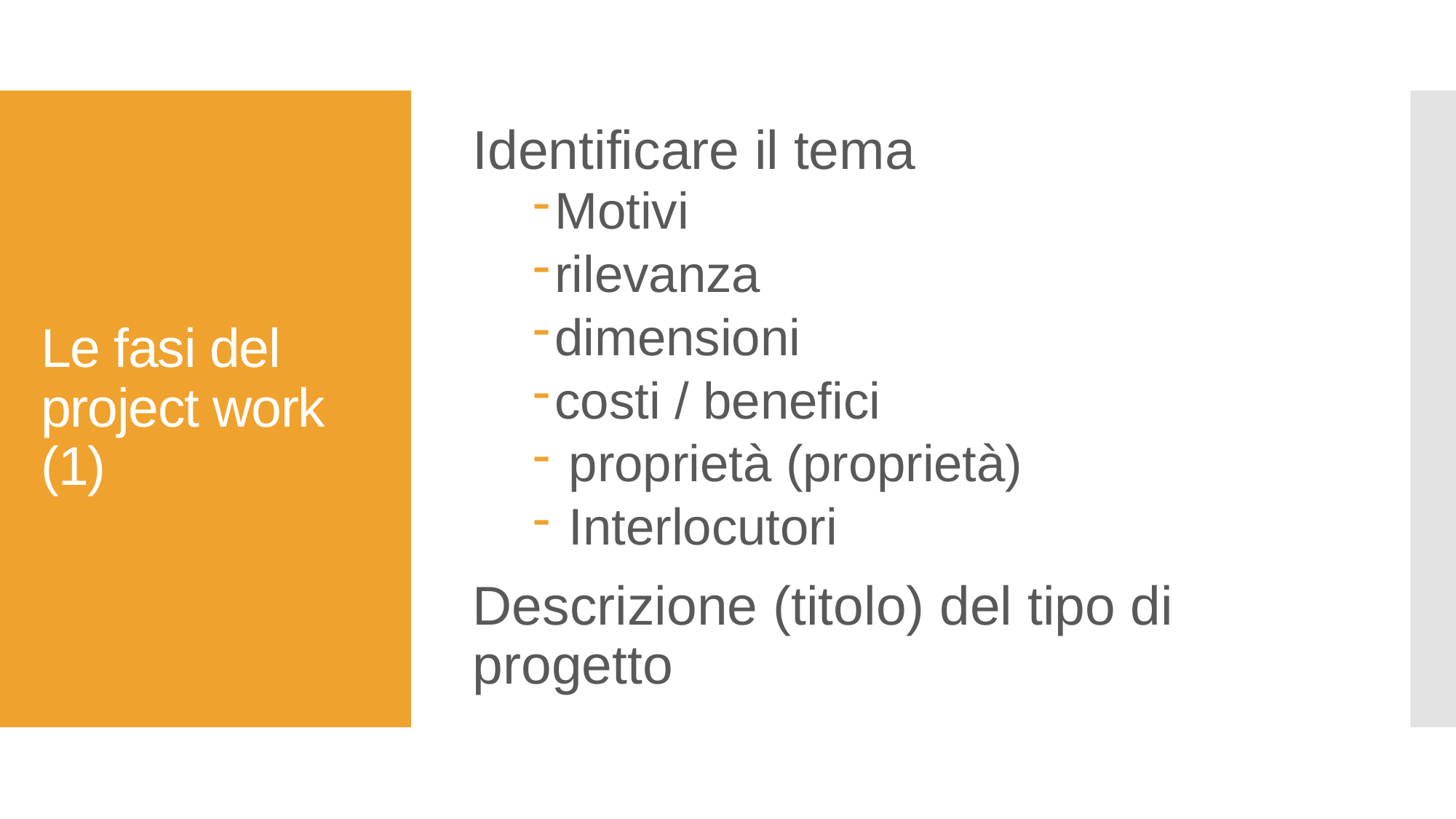

Identificare il tema
Motivi
rilevanza
dimensioni
costi / benefici
 proprietà (proprietà)
 Interlocutori
Descrizione (titolo) del tipo di progetto
# Le fasi del project work  (1)